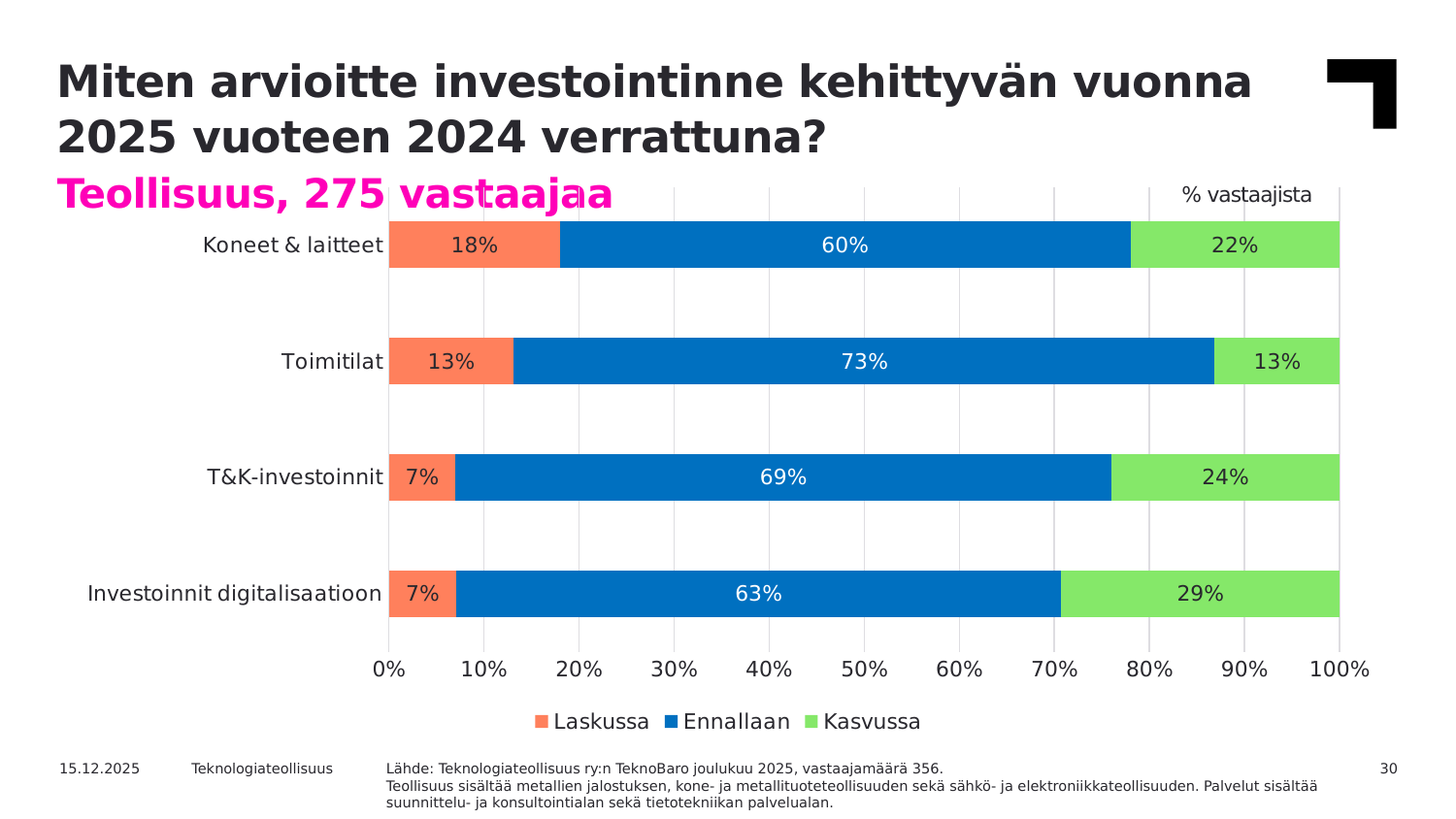

Miten arvioitte investointinne kehittyvän vuonna 2025 vuoteen 2024 verrattuna?
Teollisuus, 275 vastaajaa
% vastaajista

### Chart

| Category | Laskussa | Ennallaan | Kasvussa |
|---|---|---|---|
| Investoinnit digitalisaatioon | 0.07 | 0.63 | 0.29 |
| T&K-investoinnit | 0.07 | 0.69 | 0.24 |
| Toimitilat | 0.13 | 0.73 | 0.13 |
| Koneet & laitteet | 0.18 | 0.6 | 0.22 |
Lähde: Teknologiateollisuus ry:n TeknoBaro joulukuu 2025, vastaajamäärä 356.
Teollisuus sisältää metallien jalostuksen, kone- ja metallituoteteollisuuden sekä sähkö- ja elektroniikkateollisuuden. Palvelut sisältää suunnittelu- ja konsultointialan sekä tietotekniikan palvelualan.

15.12.2025
Teknologiateollisuus
30